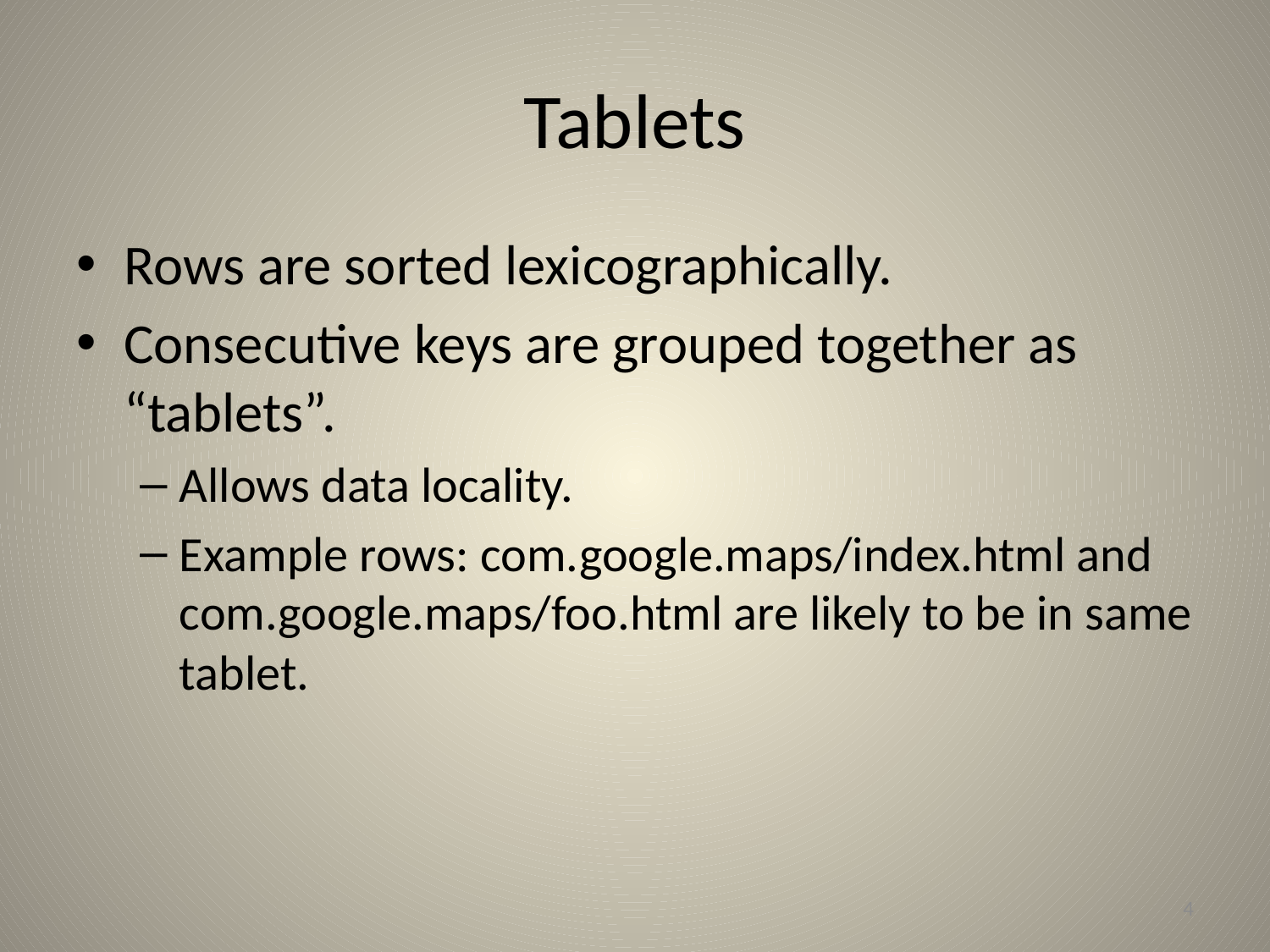

# Tablets
Rows are sorted lexicographically.
Consecutive keys are grouped together as “tablets”.
Allows data locality.
Example rows: com.google.maps/index.html and com.google.maps/foo.html are likely to be in same tablet.

4